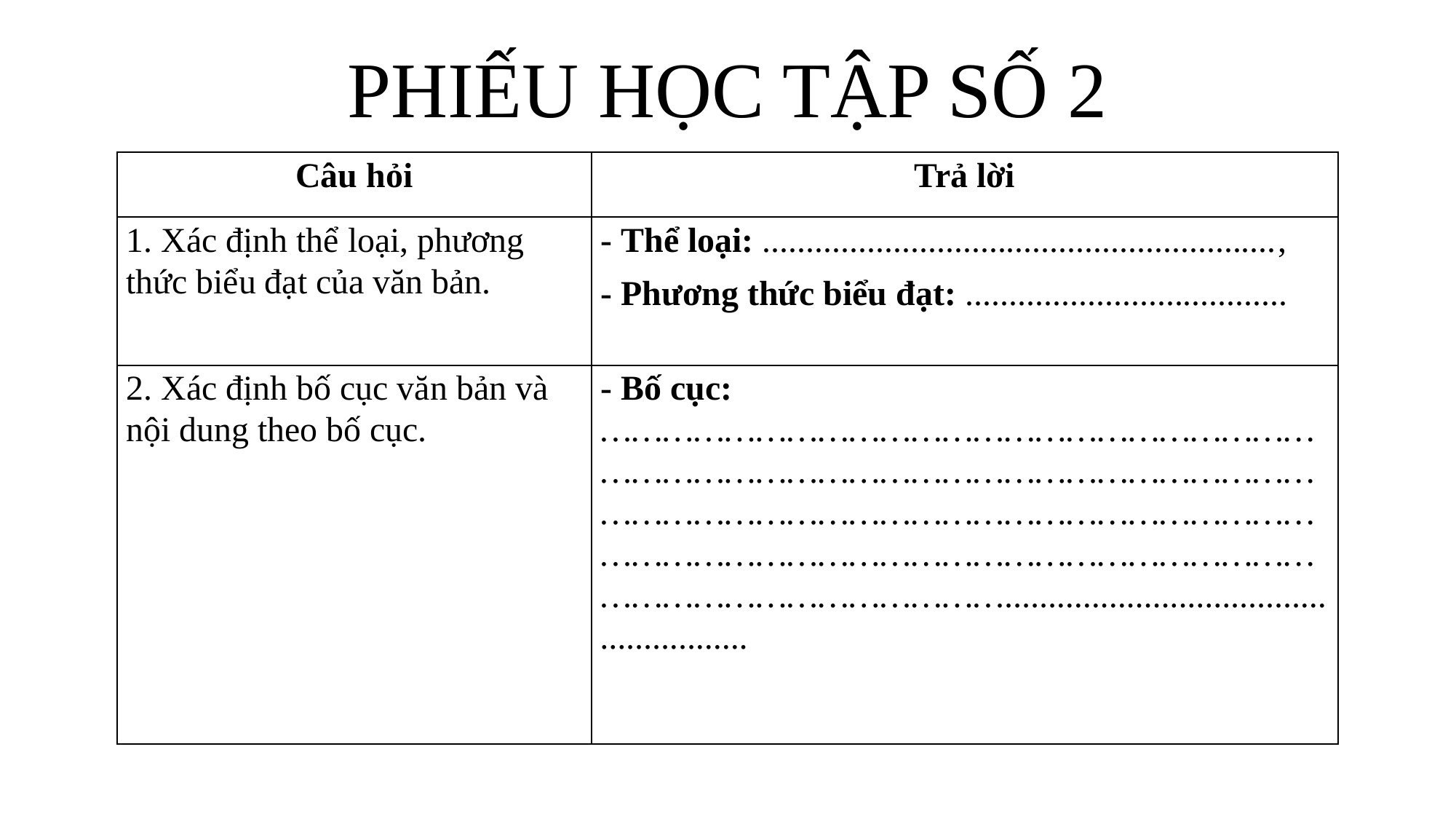

# PHIẾU HỌC TẬP SỐ 2
| Câu hỏi | Trả lời |
| --- | --- |
| 1. Xác định thể loại, phương thức biểu đạt của văn bản. | - Thể loại: ..........................................................., - Phương thức biểu đạt: ..................................... |
| 2. Xác định bố cục văn bản và nội dung theo bố cục. | - Bố cục: ………………………………………………………………………………………………………………………………………………………………………………………………………………………………………………………………………………………...................................................... |